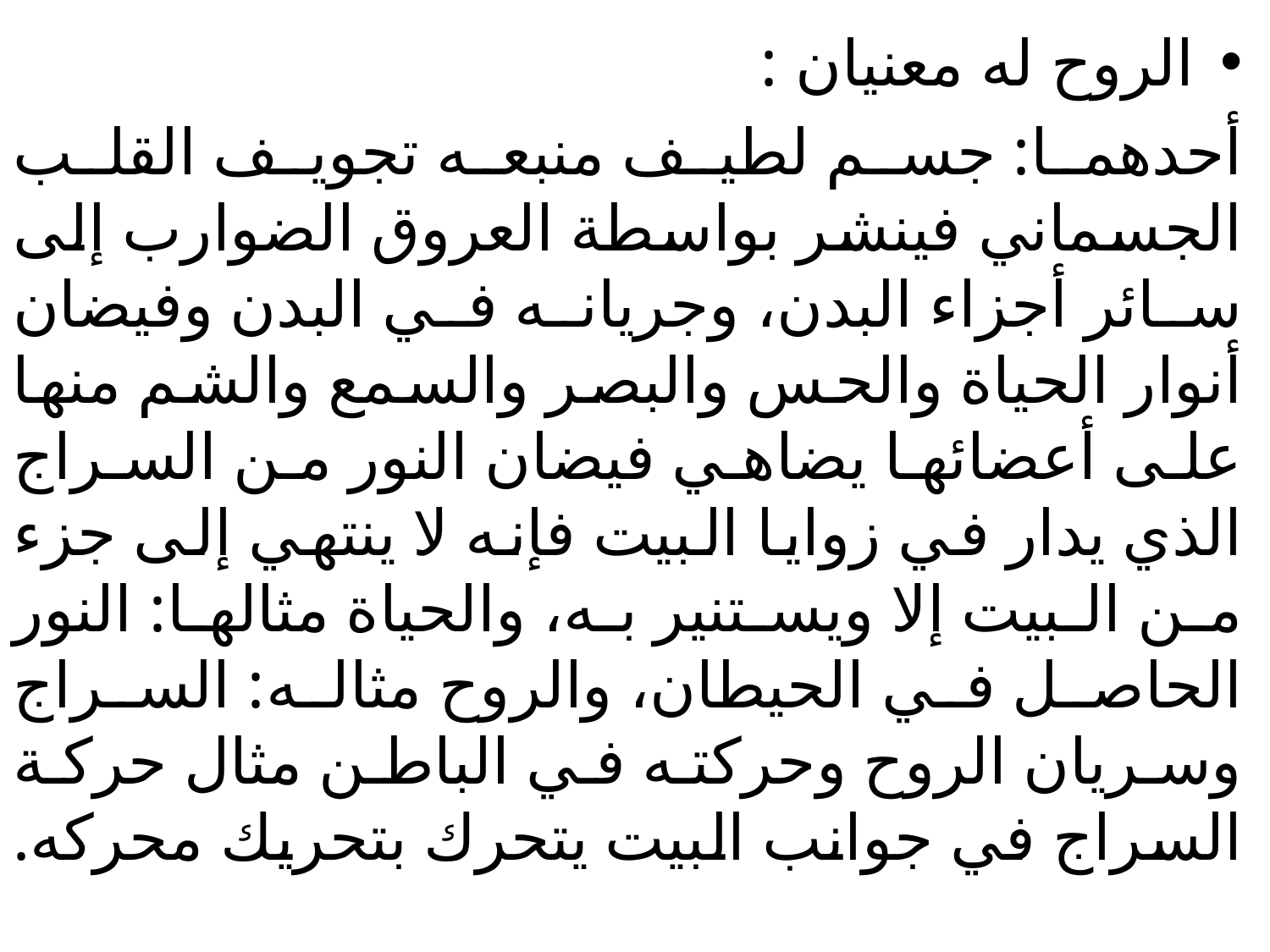

الروح له معنيان :
أحدهما: جسم لطيف منبعه تجويف القلب الجسماني فينشر بواسطة العروق الضوارب إلى سائر أجزاء البدن، وجريانه في البدن وفيضان أنوار الحياة والحس والبصر والسمع والشم منها على أعضائها يضاهي فيضان النور من السراج الذي يدار في زوايا البيت فإنه لا ينتهي إلى جزء من البيت إلا ويستنير به، والحياة مثالها: النور الحاصل في الحيطان، والروح مثاله: السراج وسريان الروح وحركته في الباطن مثال حركة السراج في جوانب البيت يتحرك بتحريك محركه.
#